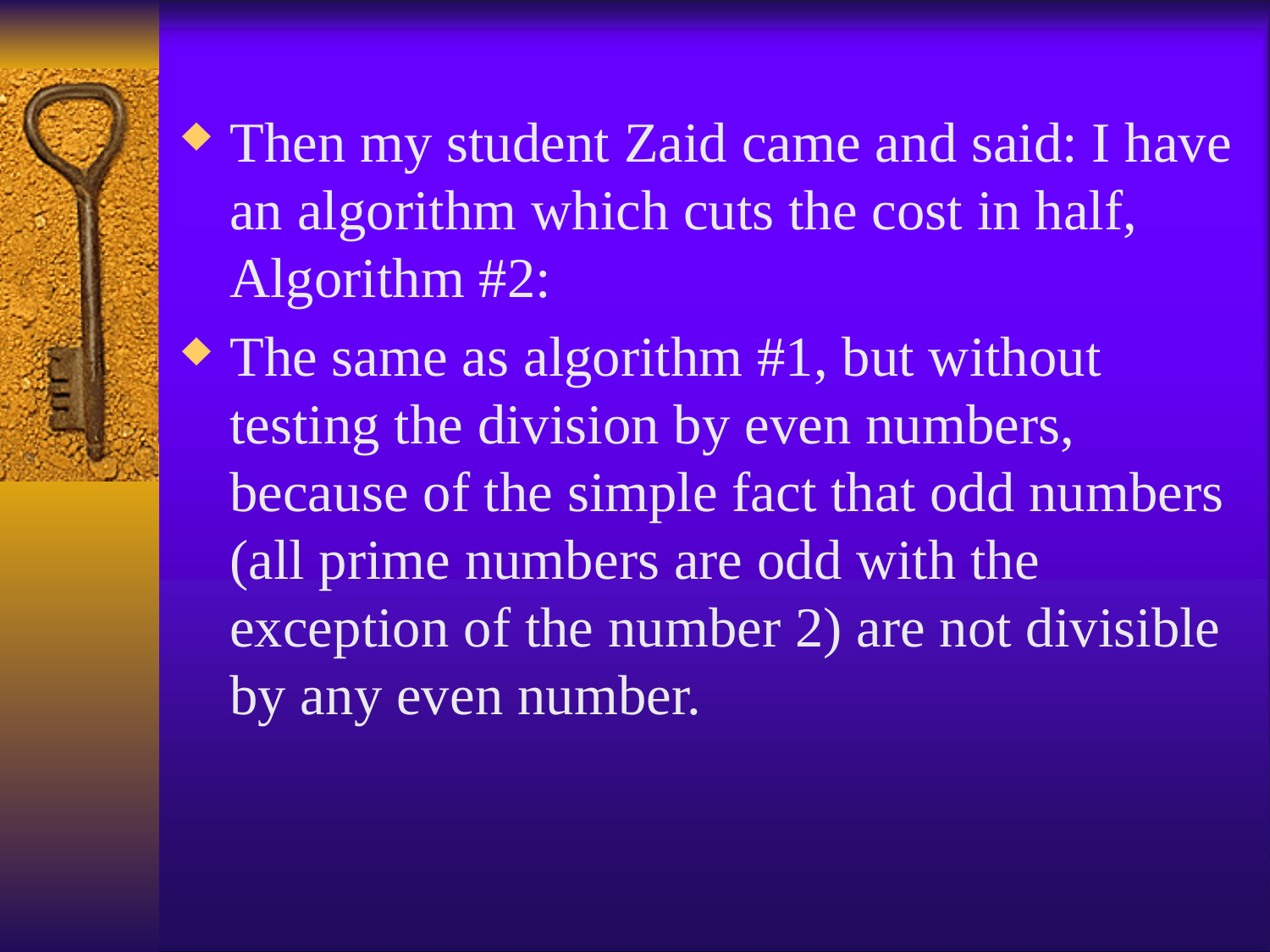

Then my student Zaid came and said: I have an algorithm which cuts the cost in half, Algorithm #2:
The same as algorithm #1, but without testing the division by even numbers, because of the simple fact that odd numbers (all prime numbers are odd with the exception of the number 2) are not divisible by any even number.